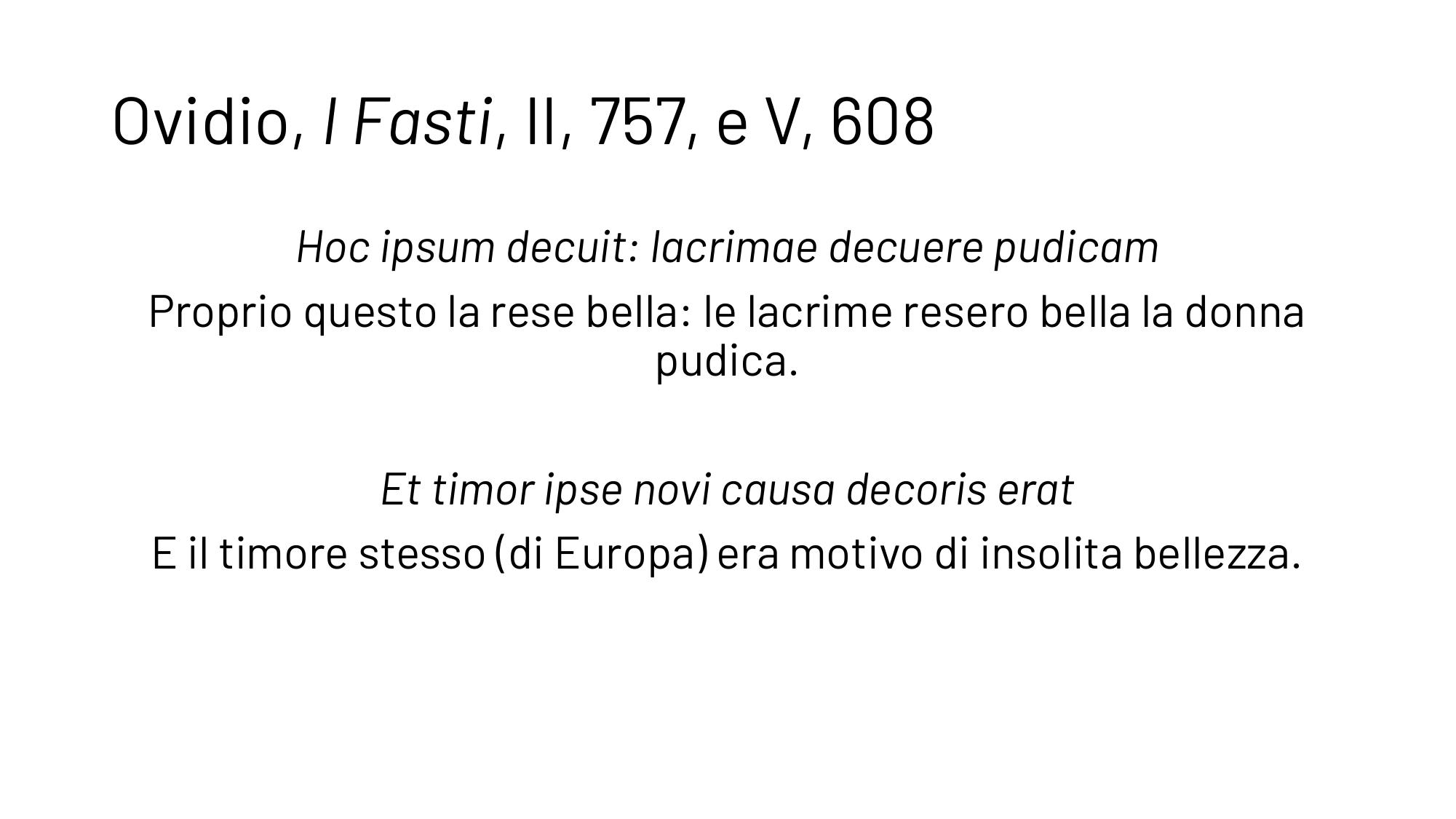

# Ovidio, I Fasti, II, 757, e V, 608
Hoc ipsum decuit: lacrimae decuere pudicam
Proprio questo la rese bella: le lacrime resero bella la donna pudica.

Et timor ipse novi causa decoris erat
E il timore stesso (di Europa) era motivo di insolita bellezza.